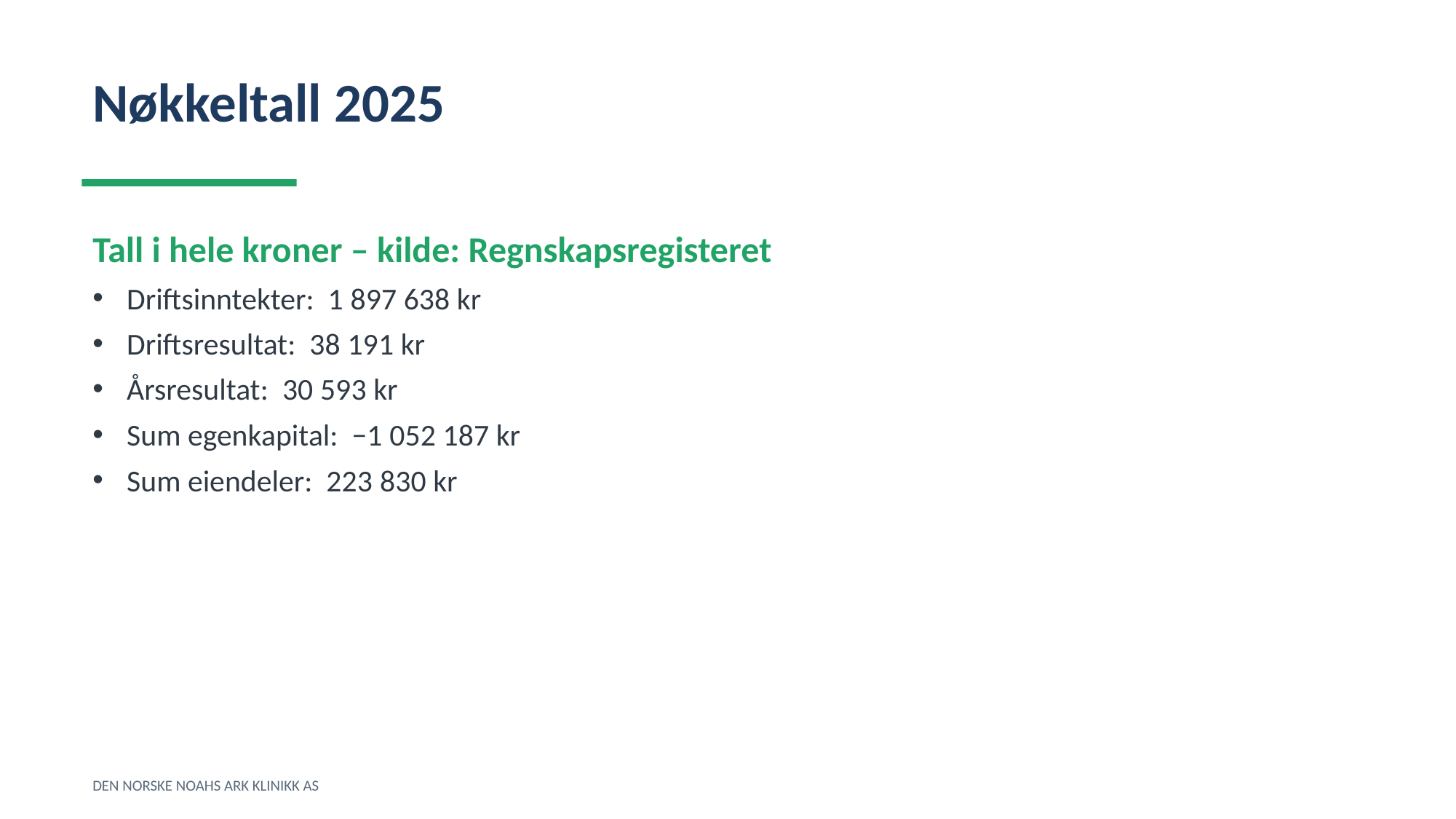

Nøkkeltall 2025

Tall i hele kroner – kilde: Regnskapsregisteret
Driftsinntekter:  1 897 638 kr
Driftsresultat:  38 191 kr
Årsresultat:  30 593 kr
Sum egenkapital:  −1 052 187 kr
Sum eiendeler:  223 830 kr
DEN NORSKE NOAHS ARK KLINIKK AS